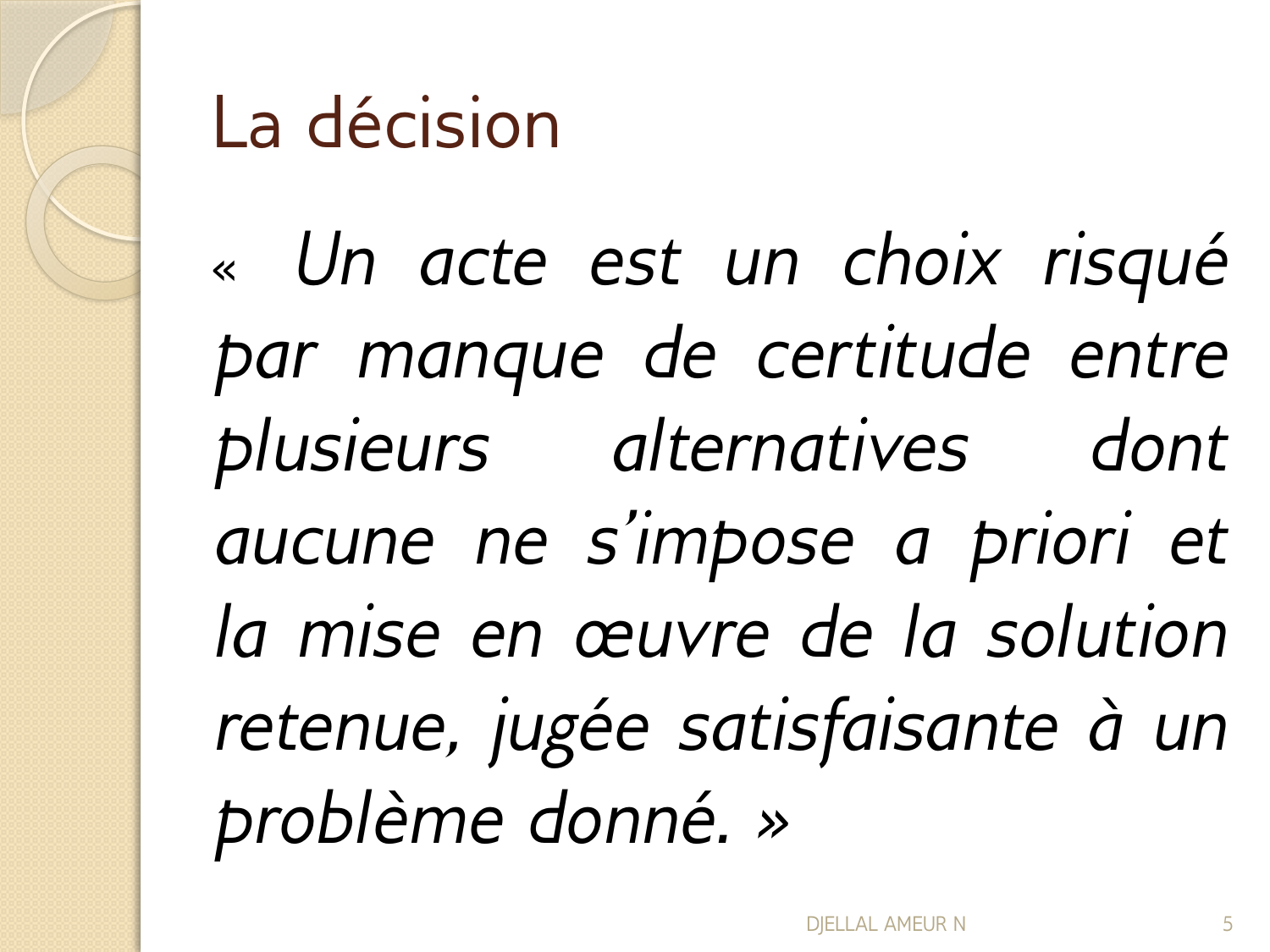

# La décision
«  Un acte est un choix risqué par manque de certitude entre plusieurs alternatives dont aucune ne s’impose a priori et la mise en œuvre de la solution retenue, jugée satisfaisante à un problème donné. »
DJELLAL AMEUR N
5